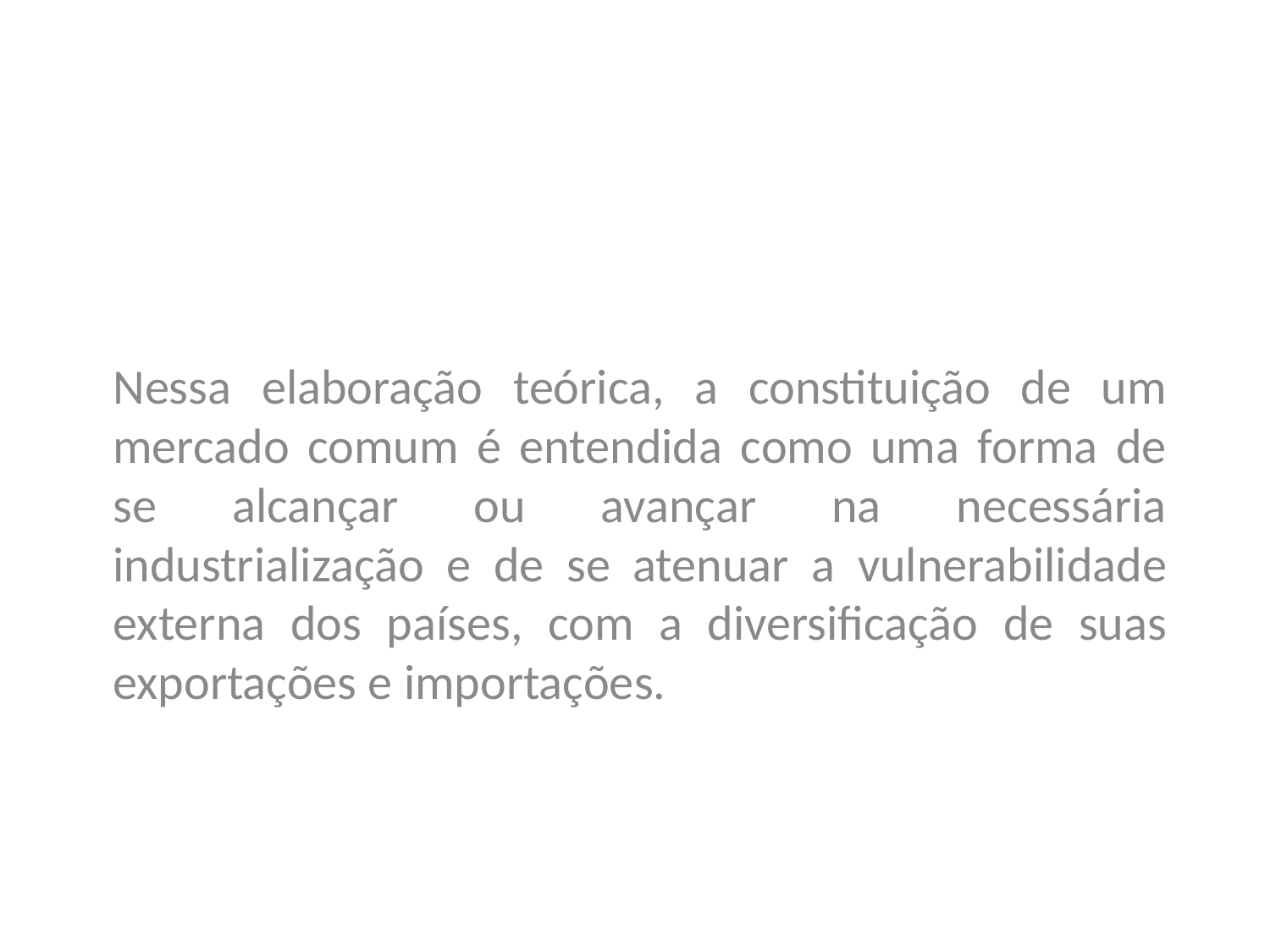

Nessa elaboração teórica, a constituição de um mercado comum é entendida como uma forma de se alcançar ou avançar na necessária industrialização e de se atenuar a vulnerabilidade externa dos países, com a diversificação de suas exportações e importações.